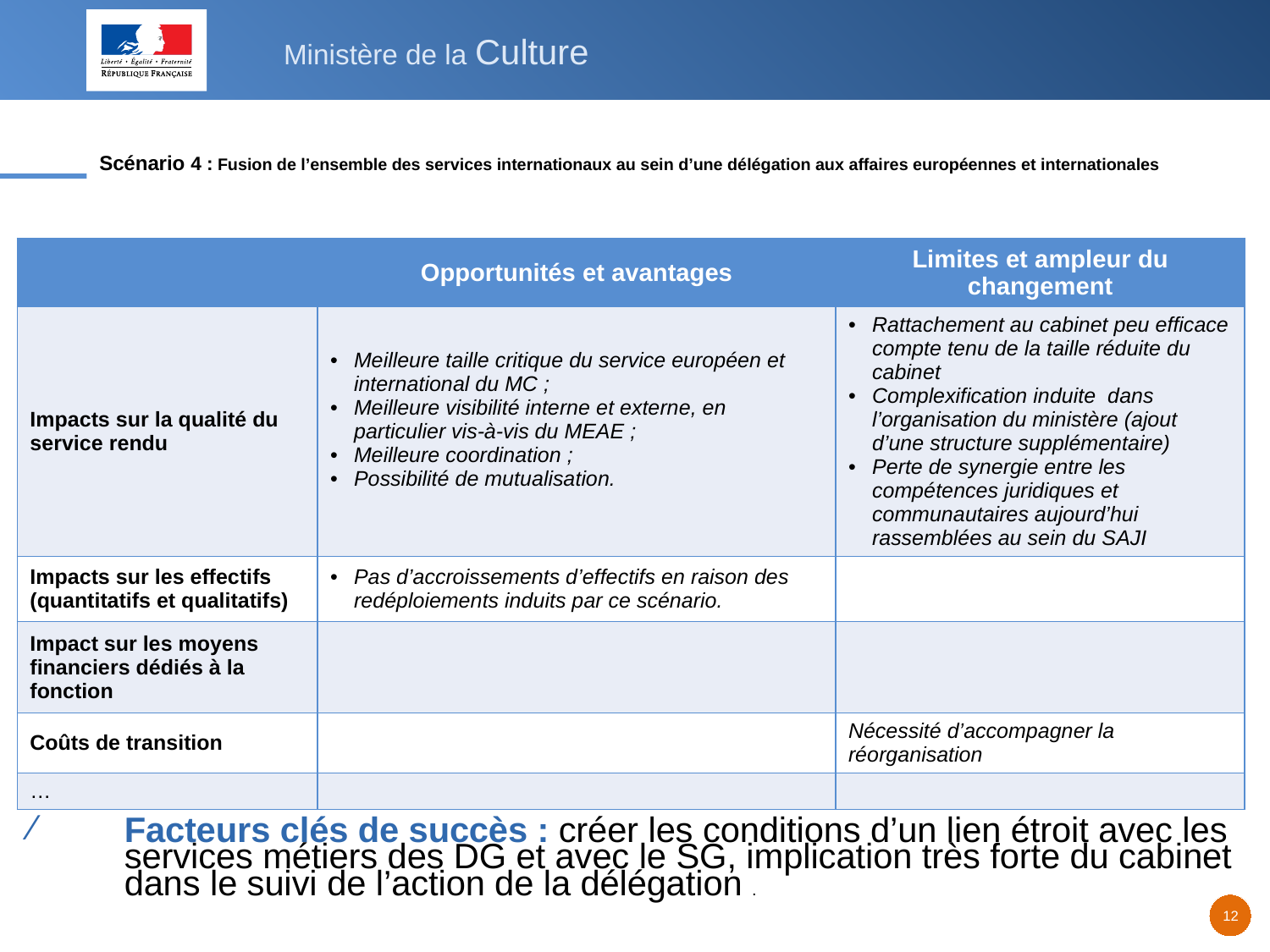

# Scénario 4 : Fusion de l’ensemble des services internationaux au sein d’une délégation aux affaires européennes et internationales
|  | Opportunités et avantages | Limites et ampleur du changement |
| --- | --- | --- |
| Impacts sur la qualité du service rendu | Meilleure taille critique du service européen et international du MC ; Meilleure visibilité interne et externe, en particulier vis-à-vis du MEAE ; Meilleure coordination ; Possibilité de mutualisation. | Rattachement au cabinet peu efficace compte tenu de la taille réduite du cabinet Complexification induite dans l’organisation du ministère (ajout d’une structure supplémentaire) Perte de synergie entre les compétences juridiques et communautaires aujourd’hui rassemblées au sein du SAJI |
| Impacts sur les effectifs (quantitatifs et qualitatifs) | Pas d’accroissements d’effectifs en raison des redéploiements induits par ce scénario. |  |
| Impact sur les moyens financiers dédiés à la fonction |  |  |
| Coûts de transition |  | Nécessité d’accompagner la réorganisation |
| … |  |  |
Facteurs clés de succès : créer les conditions d’un lien étroit avec les services métiers des DG et avec le SG, implication très forte du cabinet dans le suivi de l’action de la délégation .